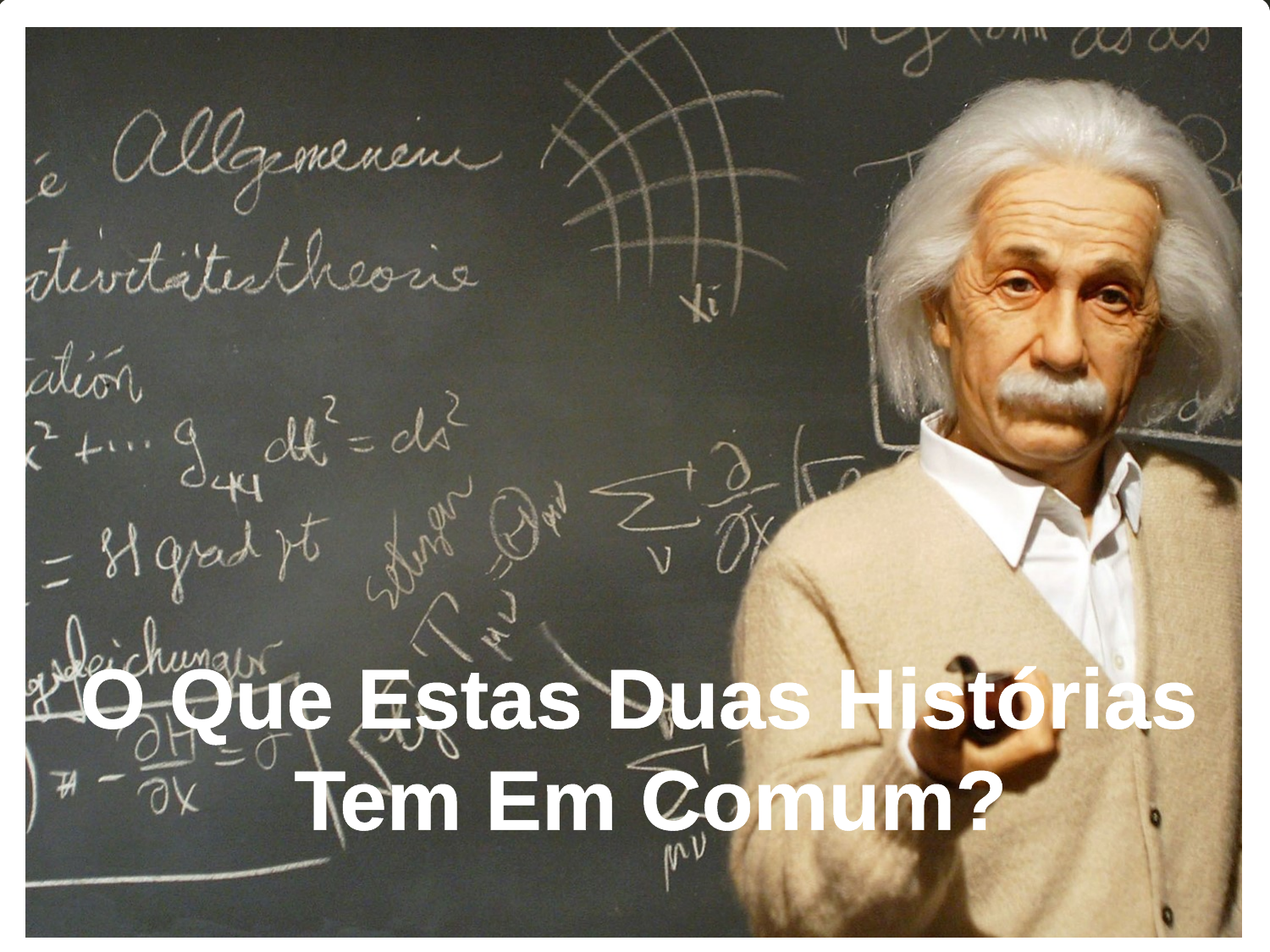

O Que Estas Duas Histórias  Tem Em Comum?